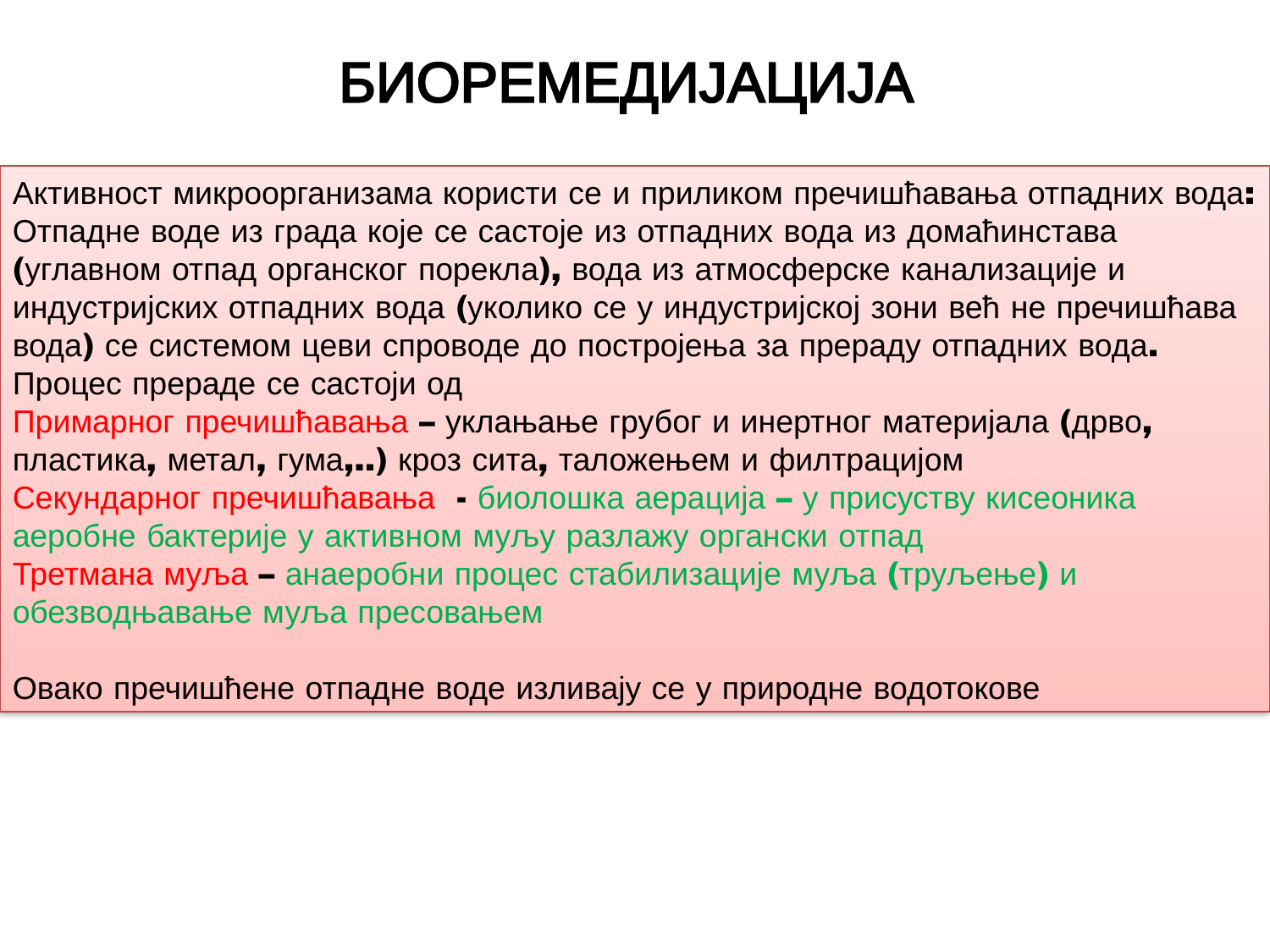

# БИОРЕМЕДИЈАЦИЈА
Активност микроорганизама користи се и приликом пречишћавања отпадних вода:
Отпадне воде из града које се састоје из отпадних вода из домаћинстава (углавном отпад органског порекла), вода из атмосферске канализације и индустријских отпадних вода (уколико се у индустријској зони већ не пречишћава вода) се системом цеви спроводе до постројења за прераду отпадних вода. Процес прераде се састоји од
Примарног пречишћавања – уклањање грубог и инертног материјала (дрво, пластика, метал, гума,..) кроз сита, таложењем и филтрацијом
Секундарног пречишћавања  - биолошка аерација – у присуству кисеоника аеробне бактерије у активном муљу разлажу органски отпад
Третмана муља – анаеробни процес стабилизације муља (труљење) и обезводњавање муља пресовањем

Овако пречишћене отпадне воде изливају се у природне водотокове